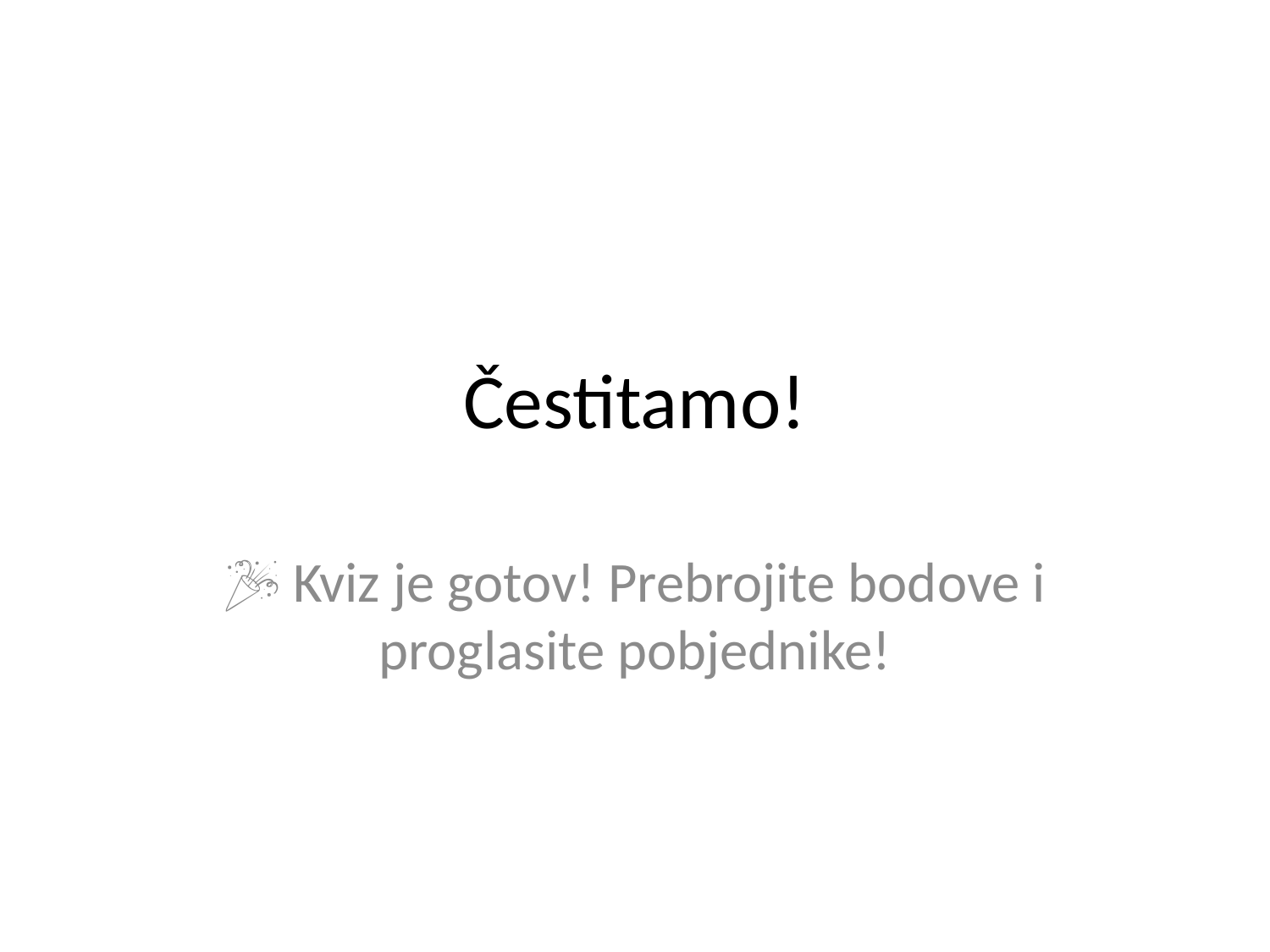

# Čestitamo!
🎉 Kviz je gotov! Prebrojite bodove i proglasite pobjednike!